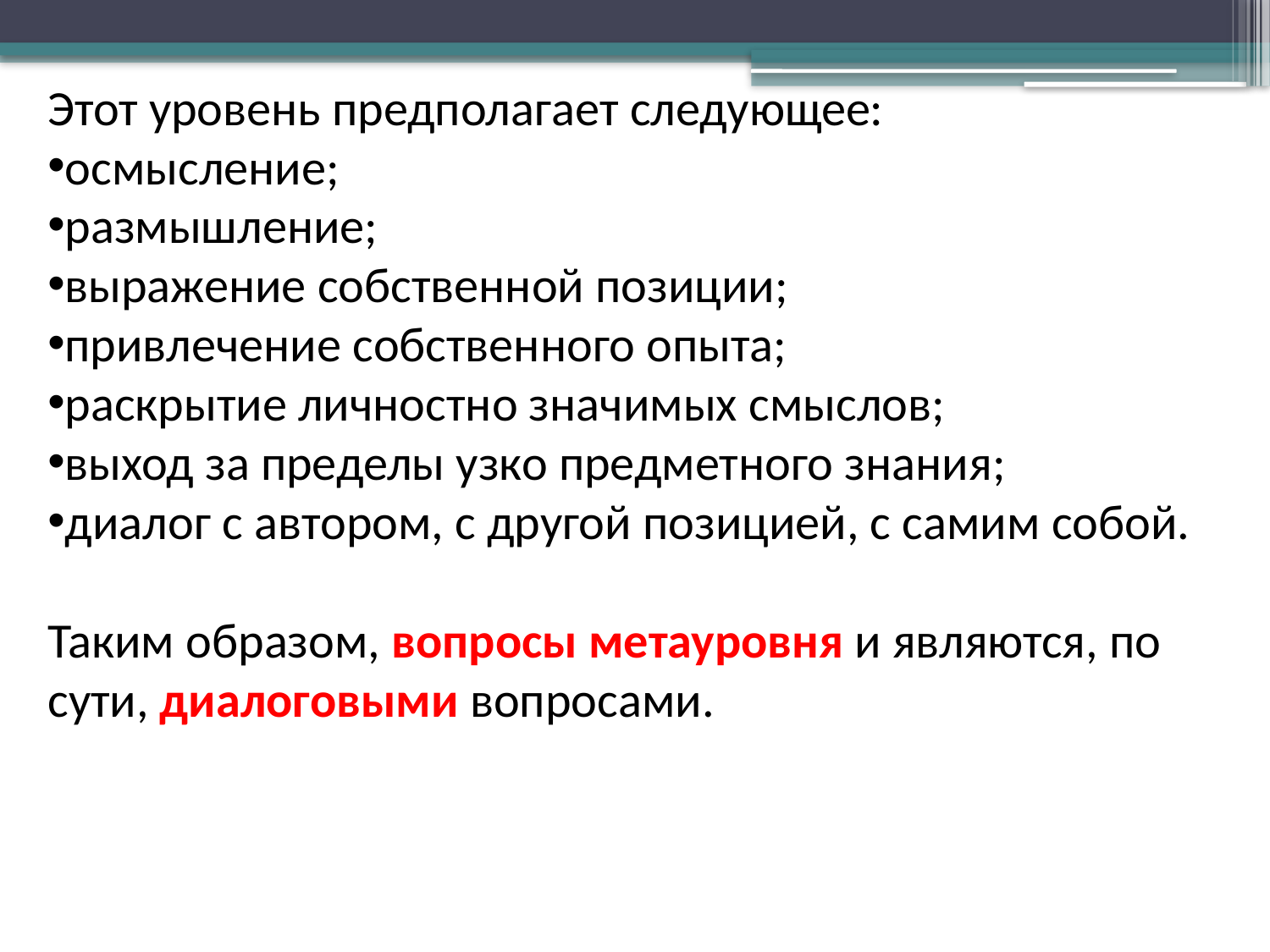

Этот уровень предполагает следующее:
осмысление;
размышление;
выражение собственной позиции;
привлечение собственного опыта;
раскрытие личностно значимых смыслов;
выход за пределы узко предметного знания;
диалог с автором, с другой позицией, с самим собой.

Таким образом, вопросы метауровня и являются, по сути, диалоговыми вопросами.